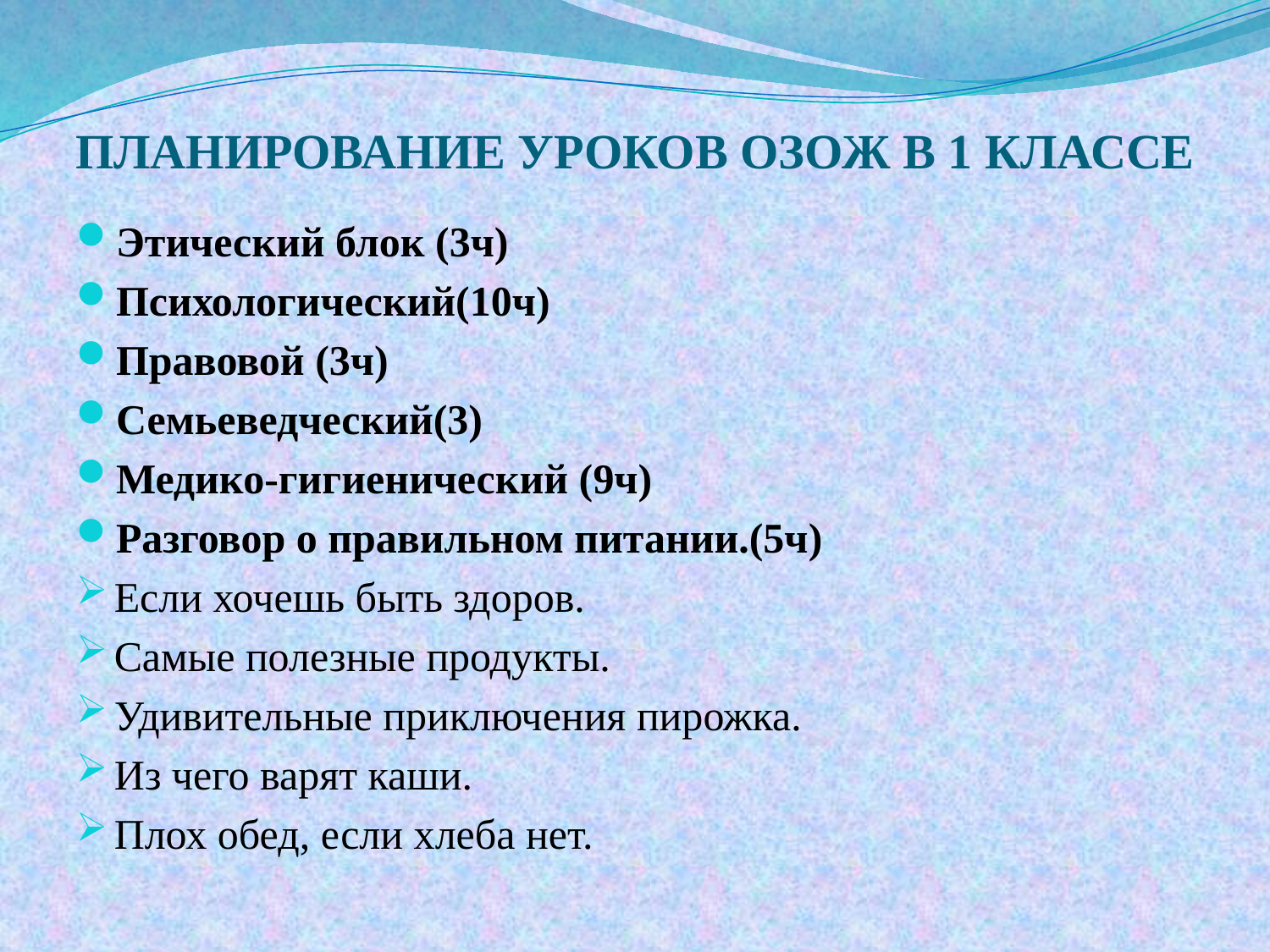

# ПЛАНИРОВАНИЕ УРОКОВ ОЗОЖ В 1 КЛАССЕ
Этический блок (3ч)
Психологический(10ч)
Правовой (3ч)
Семьеведческий(3)
Медико-гигиенический (9ч)
Разговор о правильном питании.(5ч)
Если хочешь быть здоров.
Самые полезные продукты.
Удивительные приключения пирожка.
Из чего варят каши.
Плох обед, если хлеба нет.